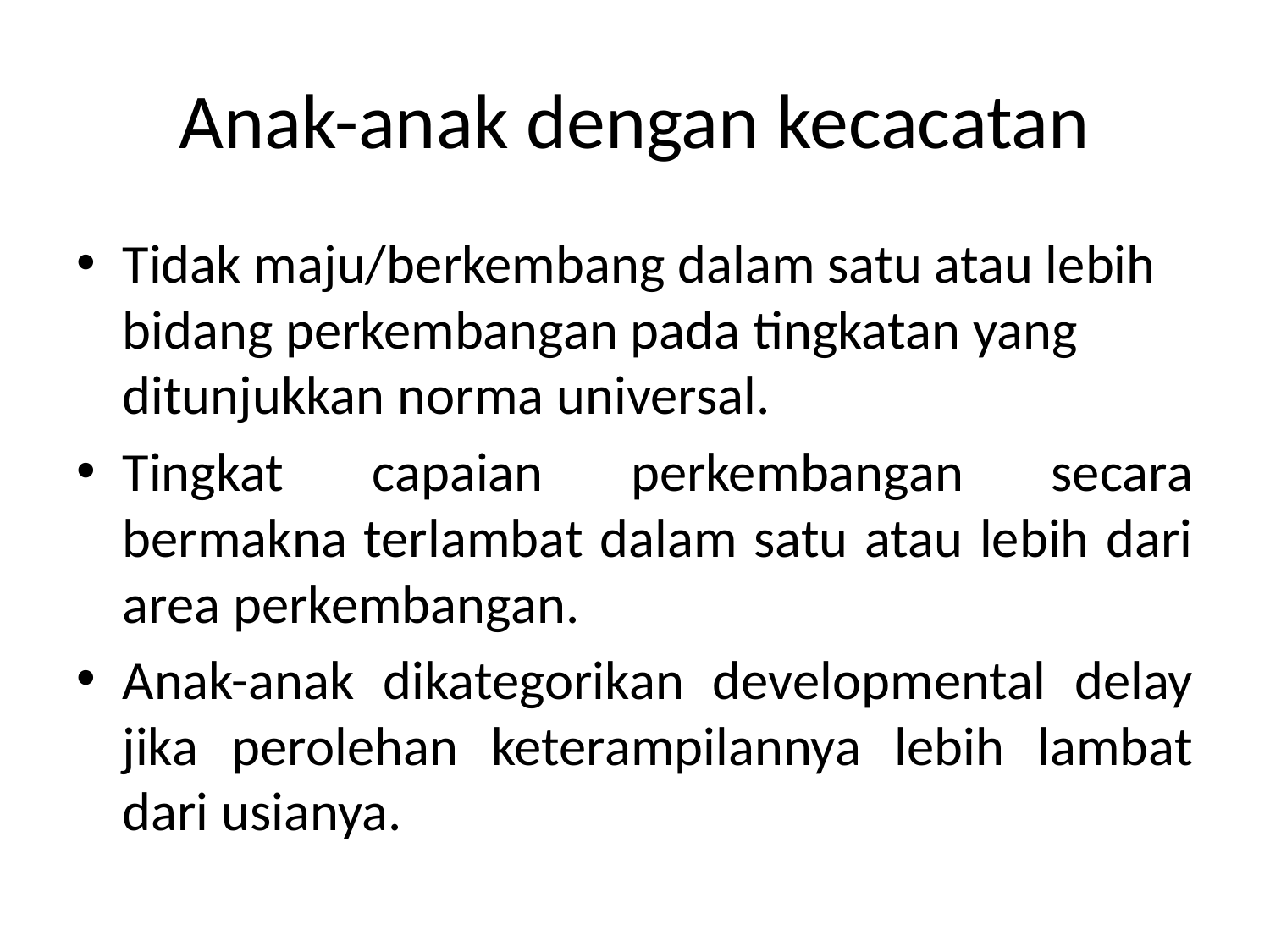

# Anak-anak dengan kecacatan
Tidak maju/berkembang dalam satu atau lebih bidang perkembangan pada tingkatan yang ditunjukkan norma universal.
Tingkat capaian perkembangan secara bermakna terlambat dalam satu atau lebih dari area perkembangan.
Anak-anak dikategorikan developmental delay jika perolehan keterampilannya lebih lambat dari usianya.